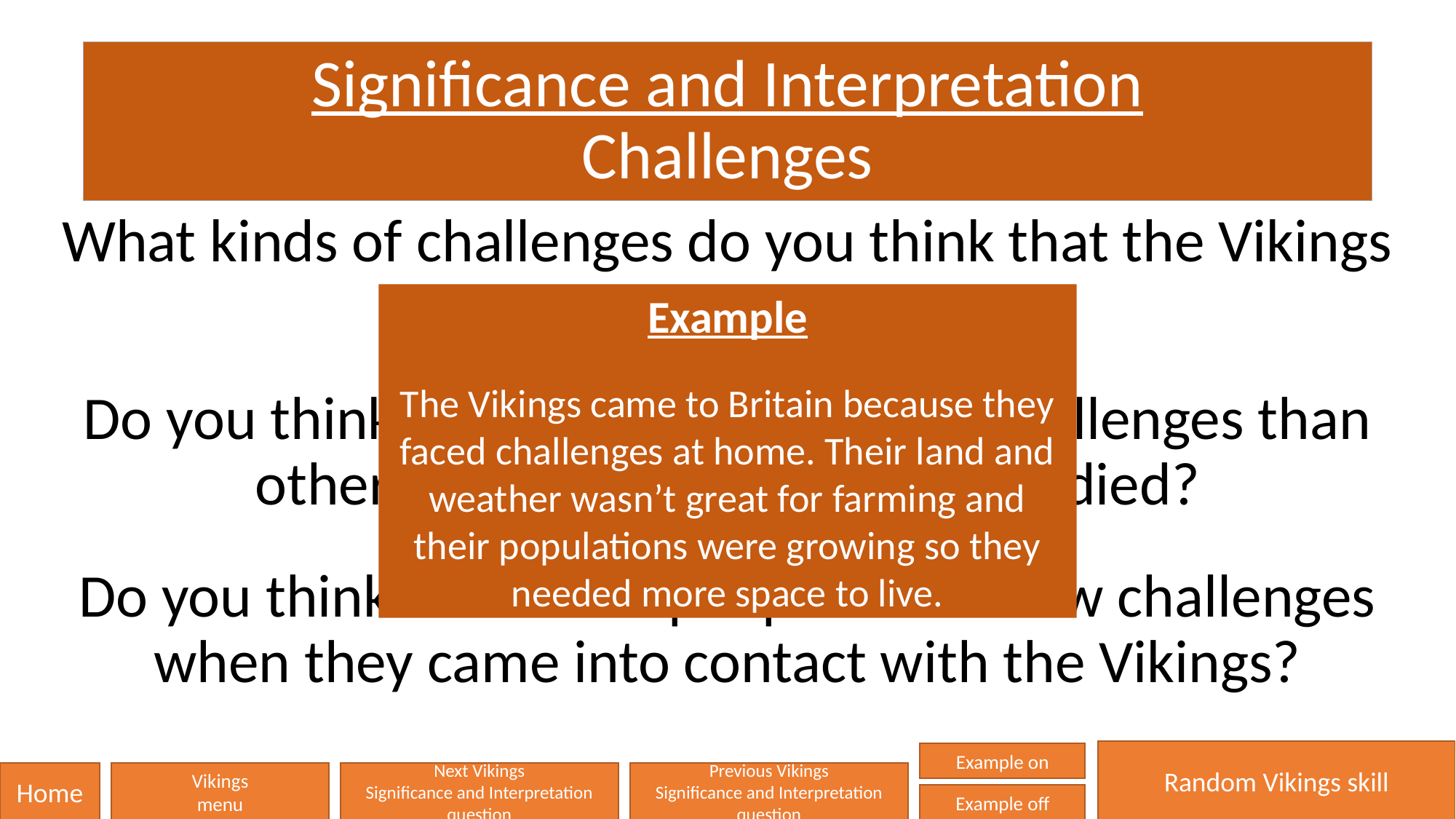

# Significance and Interpretation Challenges
What kinds of challenges do you think that the Vikings faced?

Do you think that they faced greater challenges than other civilisations that you’ve studied?

Do you think that other people faced new challenges when they came into contact with the Vikings?
Example

The Vikings came to Britain because they faced challenges at home. Their land and weather wasn’t great for farming and their populations were growing so they needed more space to live.
Random Vikings skill
Example on
Home
Vikings
menu
Next Vikings
Significance and Interpretation question
Previous Vikings
Significance and Interpretation question
Example off